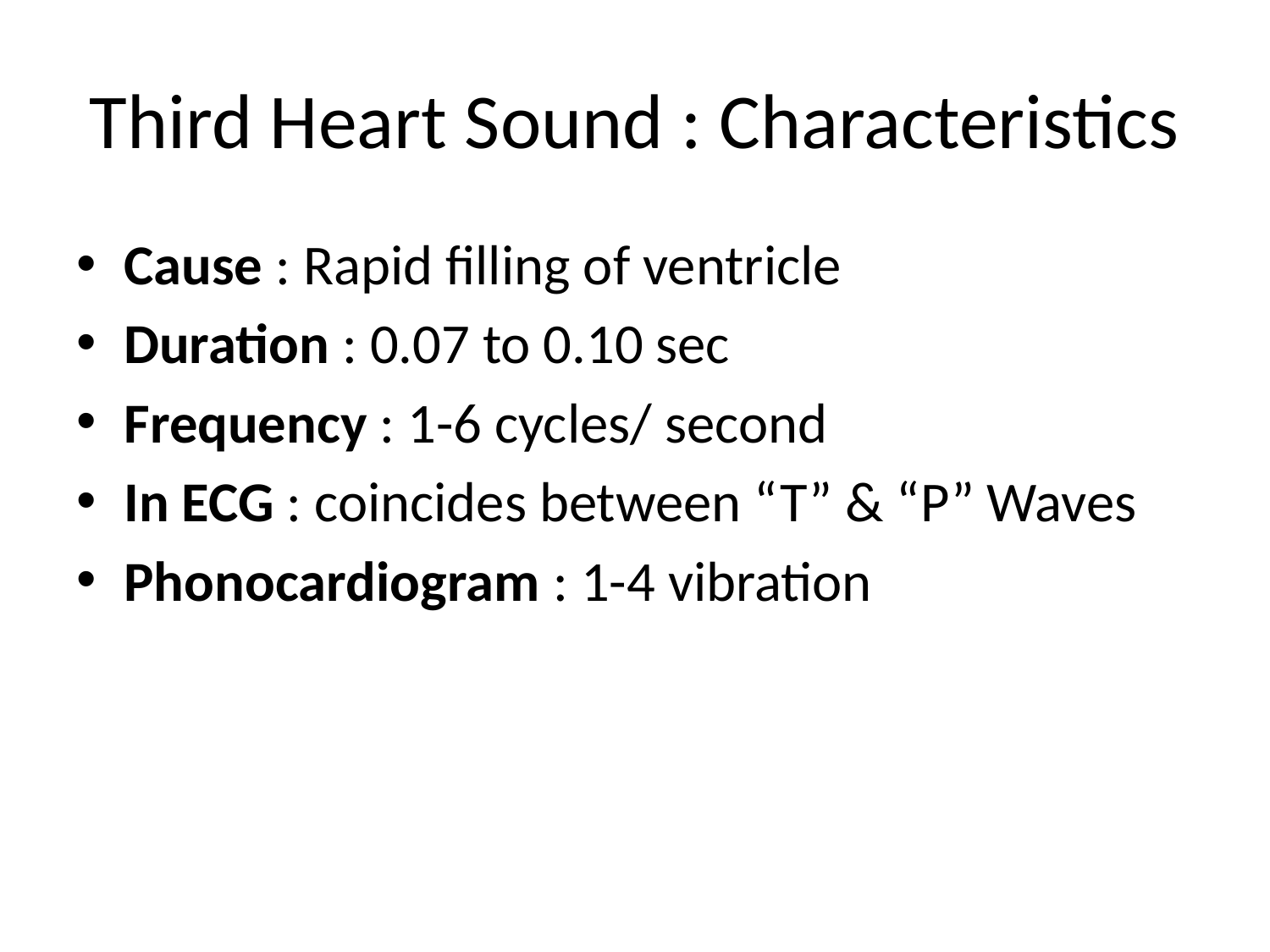

# Third Heart Sound : Characteristics
Cause : Rapid filling of ventricle
Duration : 0.07 to 0.10 sec
Frequency : 1-6 cycles/ second
In ECG : coincides between “T” & “P” Waves
Phonocardiogram : 1-4 vibration